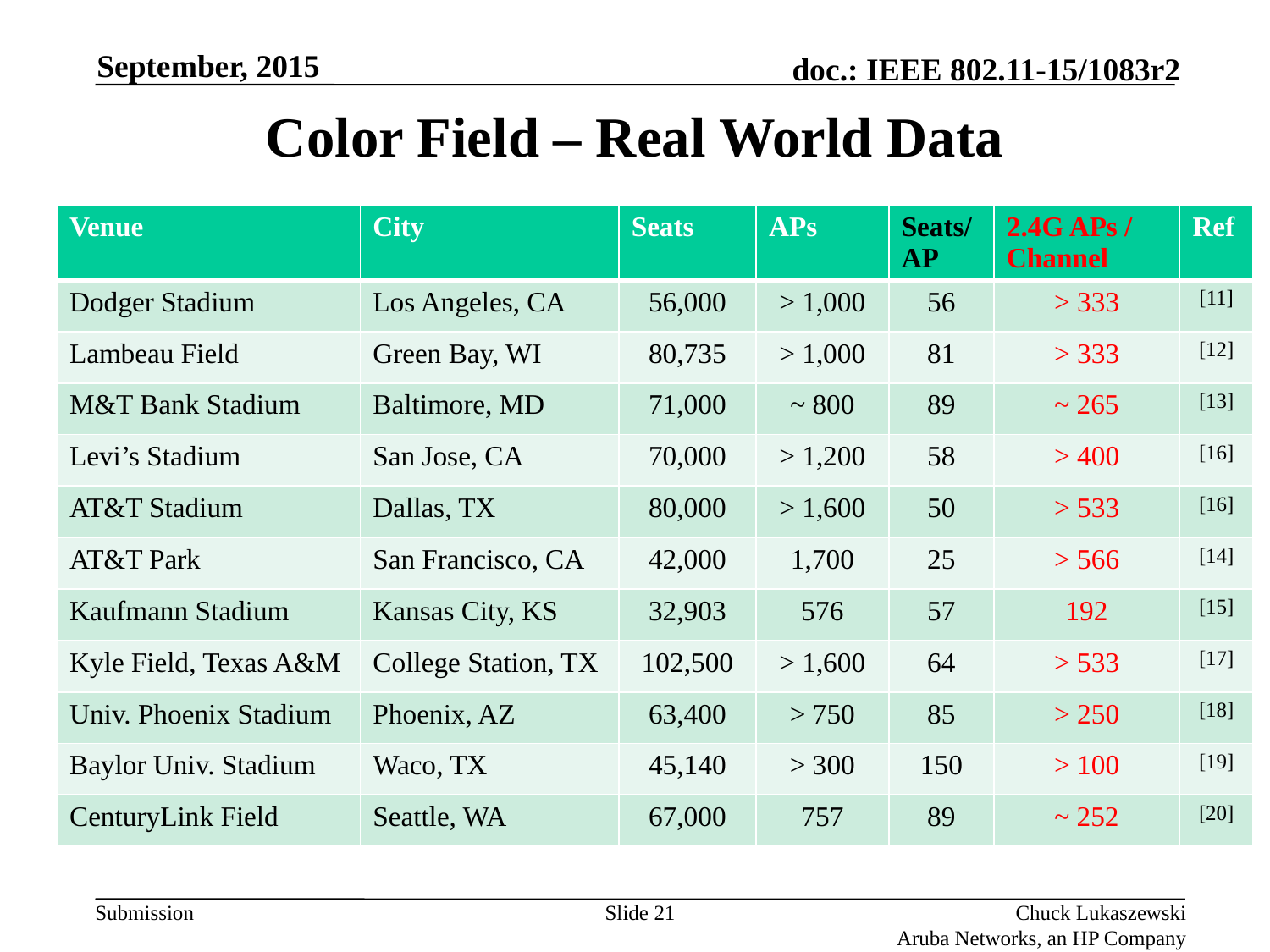

September, 2015
# Color Field – Real World Data
| Venue | City | Seats | APs | Seats/AP | 2.4G APs / Channel | Ref |
| --- | --- | --- | --- | --- | --- | --- |
| Dodger Stadium | Los Angeles, CA | 56,000 | > 1,000 | 56 | > 333 | [11] |
| Lambeau Field | Green Bay, WI | 80,735 | > 1,000 | 81 | > 333 | [12] |
| M&T Bank Stadium | Baltimore, MD | 71,000 | ~ 800 | 89 | ~ 265 | [13] |
| Levi’s Stadium | San Jose, CA | 70,000 | > 1,200 | 58 | > 400 | [16] |
| AT&T Stadium | Dallas, TX | 80,000 | > 1,600 | 50 | > 533 | [16] |
| AT&T Park | San Francisco, CA | 42,000 | 1,700 | 25 | > 566 | [14] |
| Kaufmann Stadium | Kansas City, KS | 32,903 | 576 | 57 | 192 | [15] |
| Kyle Field, Texas A&M | College Station, TX | 102,500 | > 1,600 | 64 | > 533 | [17] |
| Univ. Phoenix Stadium | Phoenix, AZ | 63,400 | > 750 | 85 | > 250 | [18] |
| Baylor Univ. Stadium | Waco, TX | 45,140 | > 300 | 150 | > 100 | [19] |
| CenturyLink Field | Seattle, WA | 67,000 | 757 | 89 | ~ 252 | [20] |
Slide 21
Chuck Lukaszewski
Aruba Networks, an HP Company